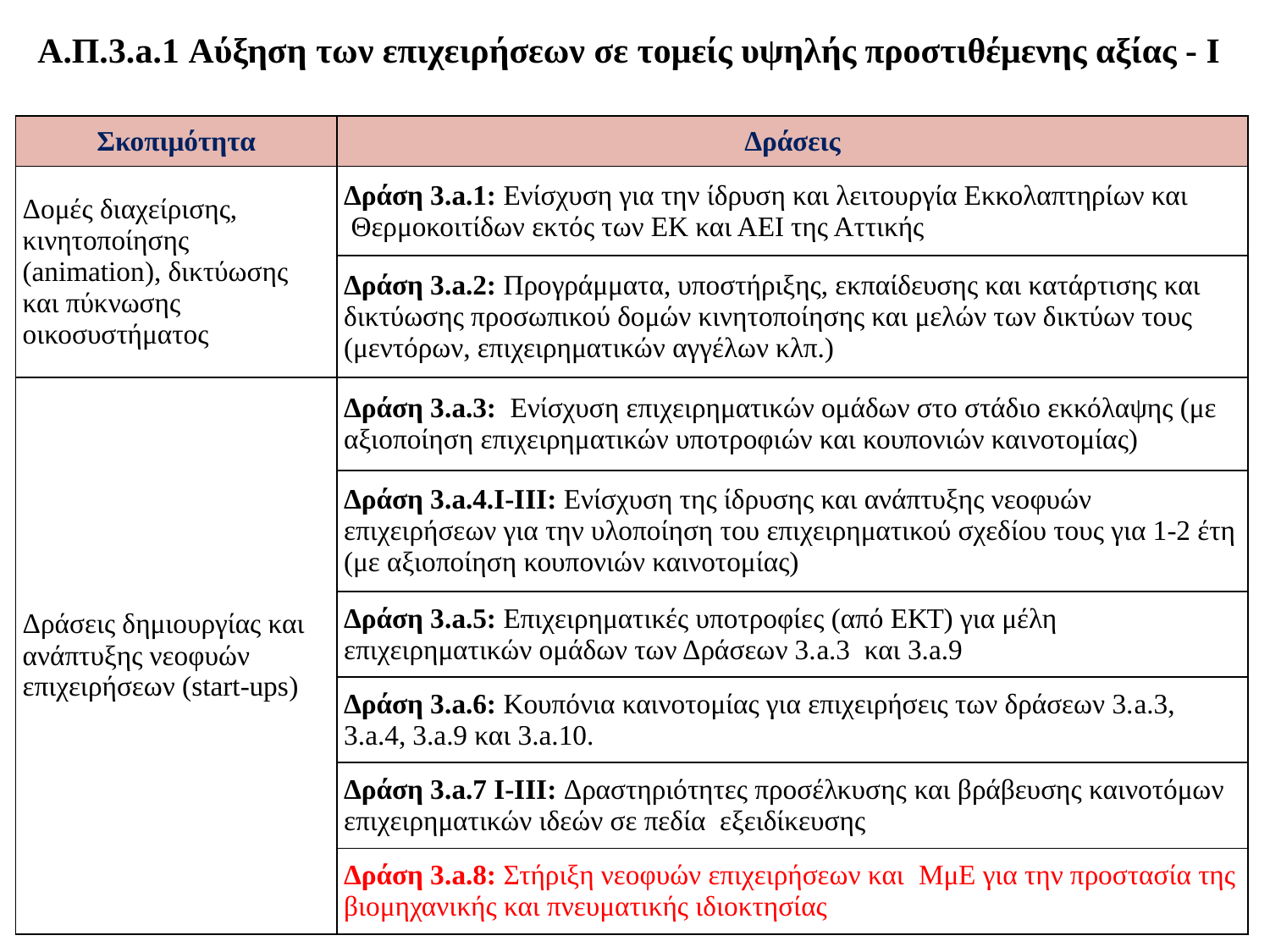

Α.Π.3.a.1 Αύξηση των επιχειρήσεων σε τομείς υψηλής προστιθέμενης αξίας - Ι
| Σκοπιμότητα | Δράσεις |
| --- | --- |
| Δομές διαχείρισης, κινητοποίησης (animation), δικτύωσης και πύκνωσης οικοσυστήματος | Δράση 3.a.1: Ενίσχυση για την ίδρυση και λειτουργία Εκκολαπτηρίων και  Θερμοκοιτίδων εκτός των ΕΚ και ΑΕΙ της Αττικής |
|  | Δράση 3.a.2: Προγράμματα, υποστήριξης, εκπαίδευσης και κατάρτισης και δικτύωσης προσωπικού δομών κινητοποίησης και μελών των δικτύων τους (μεντόρων, επιχειρηματικών αγγέλων κλπ.) |
| Δράσεις δημιουργίας και ανάπτυξης νεοφυών επιχειρήσεων (start-ups) | Δράση 3.a.3: Ενίσχυση επιχειρηματικών ομάδων στο στάδιο εκκόλαψης (με αξιοποίηση επιχειρηματικών υποτροφιών και κουπονιών καινοτομίας) |
|  | Δράση 3.a.4.Ι-ΙΙΙ: Ενίσχυση της ίδρυσης και ανάπτυξης νεοφυών επιχειρήσεων για την υλοποίηση του επιχειρηματικού σχεδίου τους για 1-2 έτη (με αξιοποίηση κουπονιών καινοτομίας) |
|  | Δράση 3.a.5: Επιχειρηματικές υποτροφίες (από ΕΚΤ) για μέλη επιχειρηματικών ομάδων των Δράσεων 3.a.3  και 3.a.9 |
|  | Δράση 3.a.6: Κουπόνια καινοτομίας για επιχειρήσεις των δράσεων 3.a.3, 3.a.4, 3.a.9 και 3.a.10. |
|  | Δράση 3.a.7 Ι-ΙΙΙ: Δραστηριότητες προσέλκυσης και βράβευσης καινοτόμων επιχειρηματικών ιδεών σε πεδία εξειδίκευσης |
|  | Δράση 3.a.8: Στήριξη νεοφυών επιχειρήσεων και  ΜμΕ για την προστασία της βιομηχανικής και πνευματικής ιδιοκτησίας |